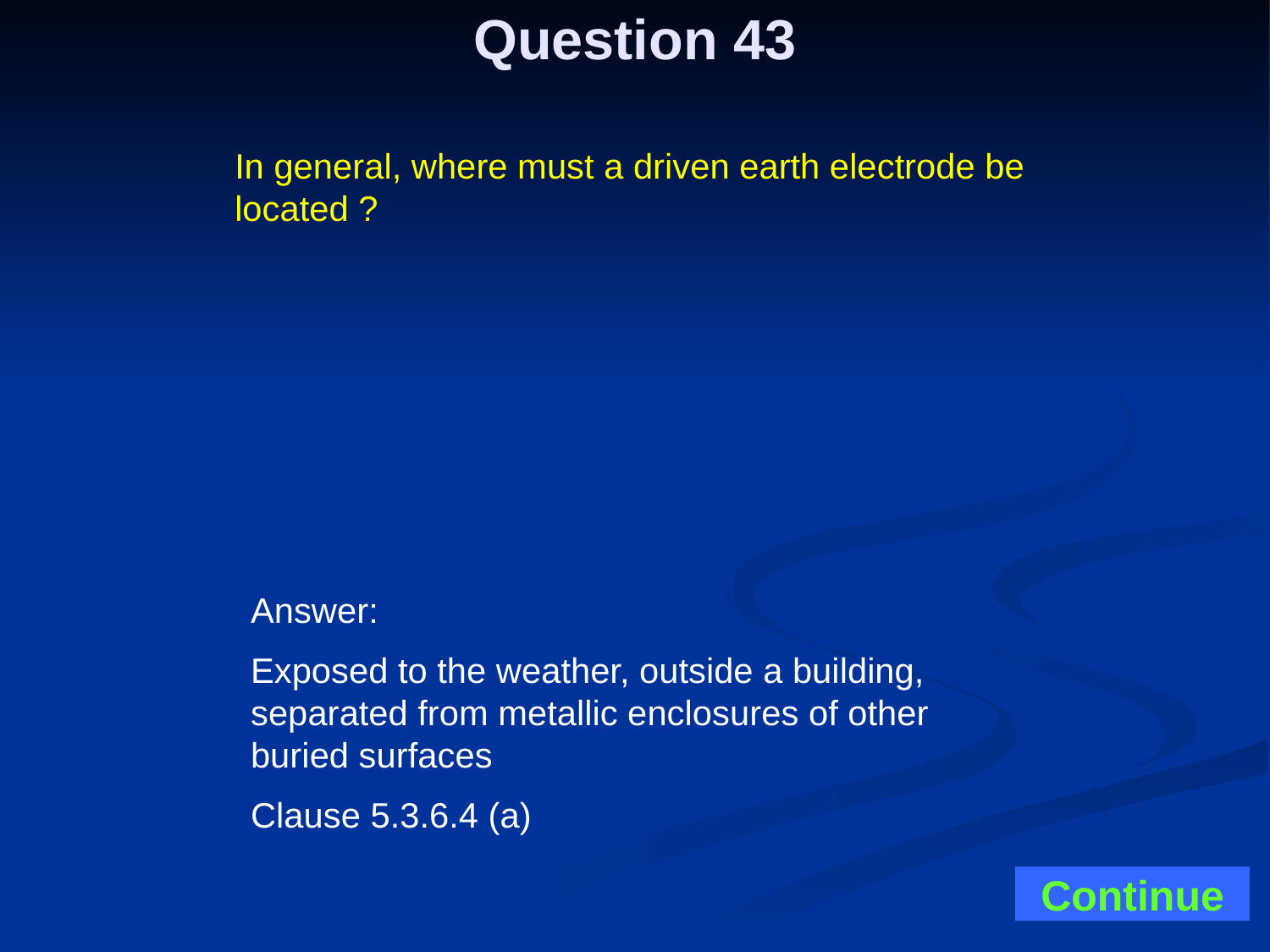

Question 43
In general, where must a driven earth electrode be located ?
Answer:
Exposed to the weather, outside a building, separated from metallic enclosures of other buried surfaces
Clause 5.3.6.4 (a)
Continue